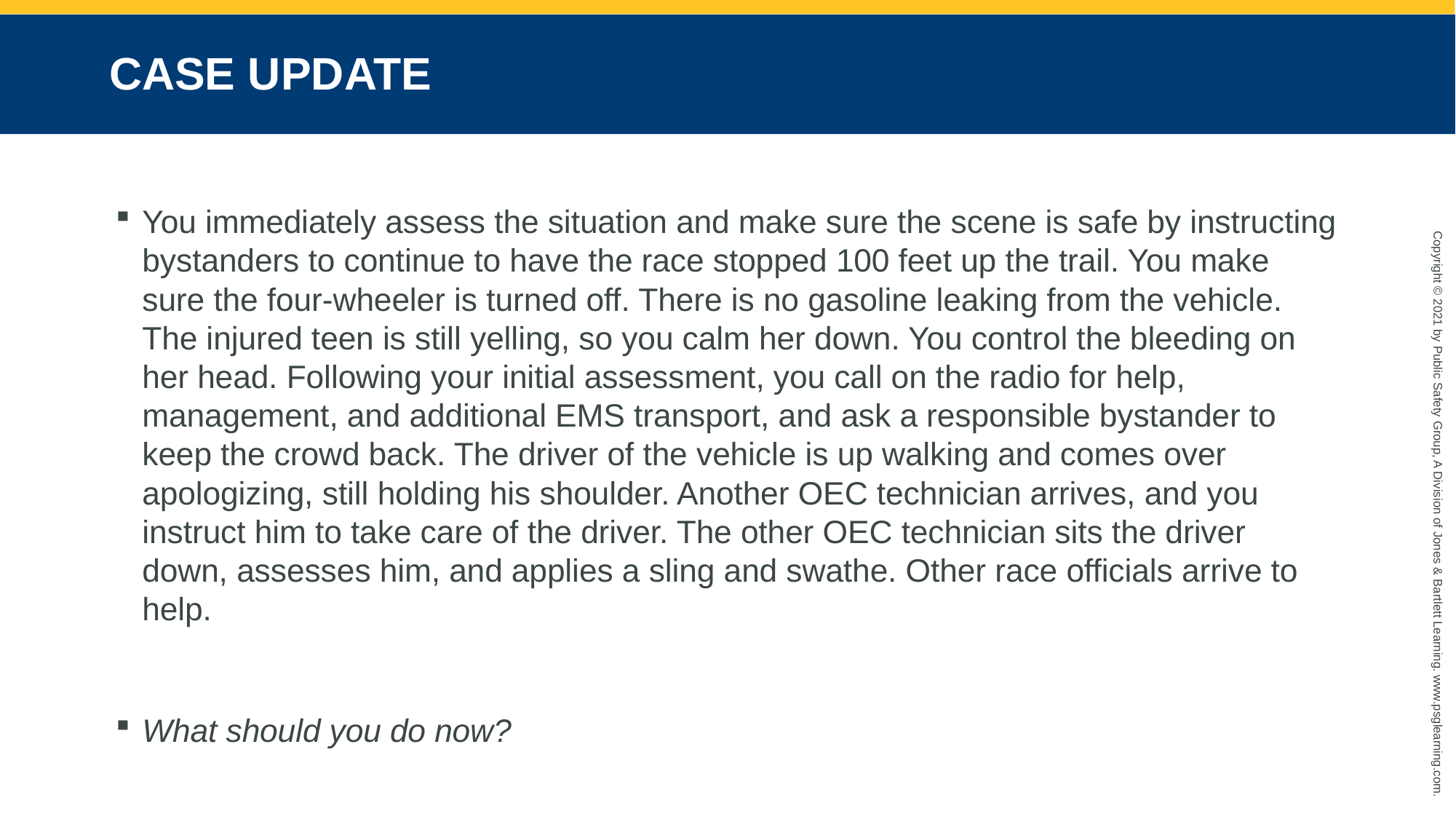

# CASE UPDATE
You immediately assess the situation and make sure the scene is safe by instructing bystanders to continue to have the race stopped 100 feet up the trail. You make sure the four-wheeler is turned off. There is no gasoline leaking from the vehicle. The injured teen is still yelling, so you calm her down. You control the bleeding on her head. Following your initial assessment, you call on the radio for help, management, and additional EMS transport, and ask a responsible bystander to keep the crowd back. The driver of the vehicle is up walking and comes over apologizing, still holding his shoulder. Another OEC technician arrives, and you instruct him to take care of the driver. The other OEC technician sits the driver down, assesses him, and applies a sling and swathe. Other race officials arrive to help.

What should you do now?